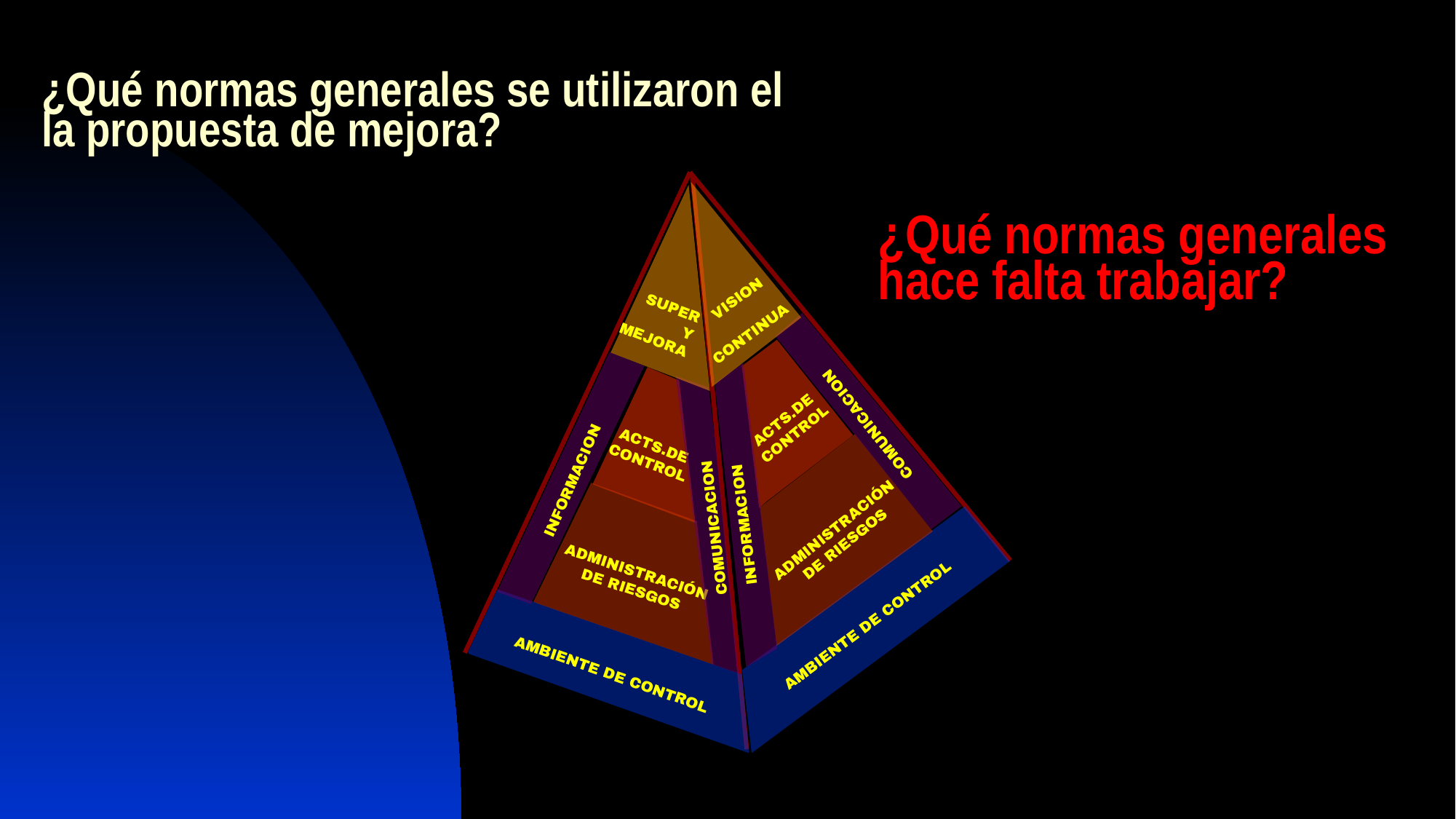

# ¿Qué normas generales se utilizaron el la propuesta de mejora?

     VISION

CONTINUA
SUPER
Y
MEJORA
¿Qué normas generales hace falta trabajar?

COMUNICACION
COMUNICACION

ACTS.DE CONTROL
ACTS.DE CONTROL

INFORMACION
INFORMACION

ADMINISTRACIÓN DE RIESGOS
ADMINISTRACIÓN DE RIESGOS

AMBIENTE DE CONTROL
AMBIENTE DE CONTROL